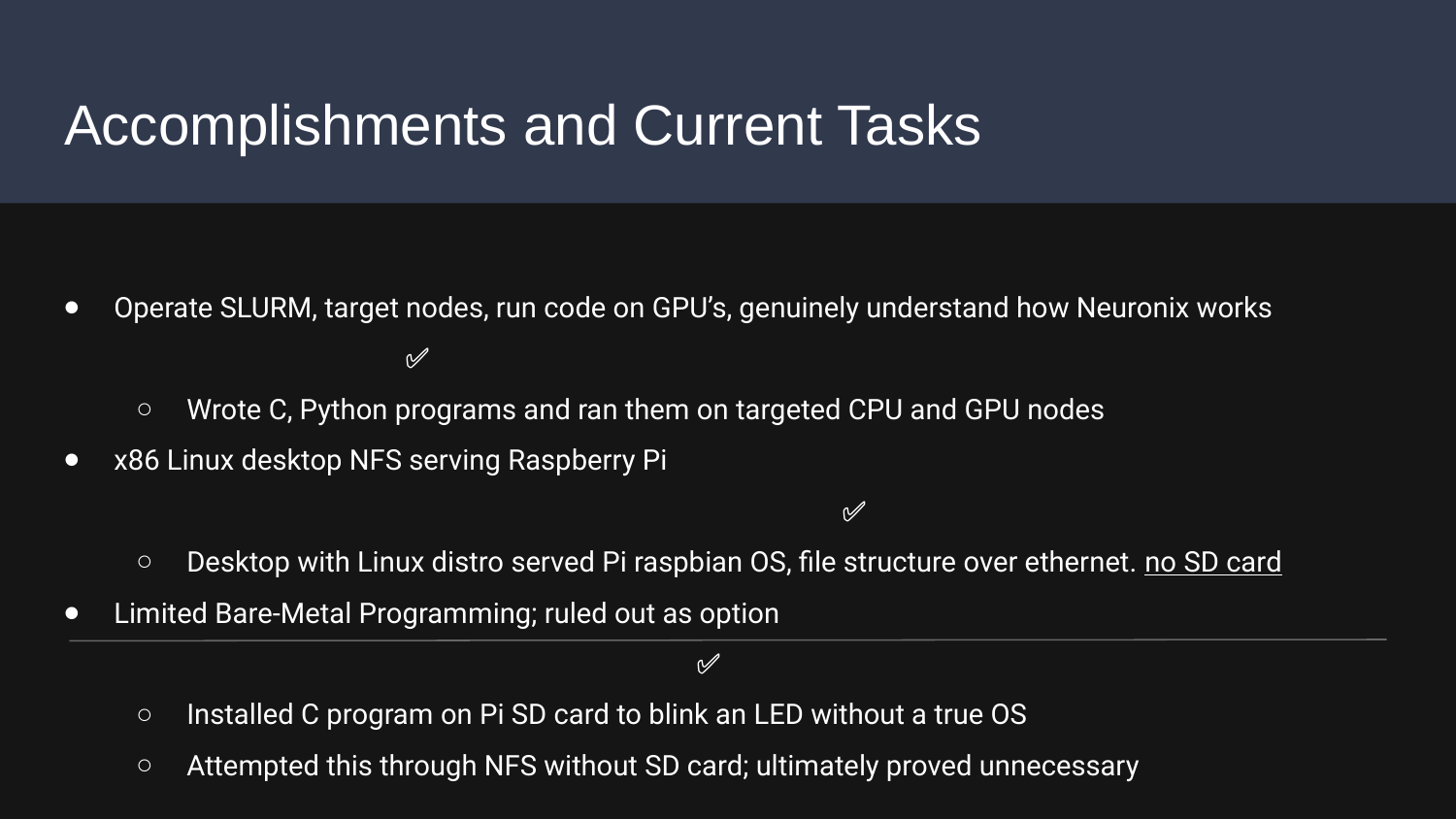

# Accomplishments and Current Tasks
Operate SLURM, target nodes, run code on GPU’s, genuinely understand how Neuronix works 		✅
Wrote C, Python programs and ran them on targeted CPU and GPU nodes
x86 Linux desktop NFS serving Raspberry Pi										✅
Desktop with Linux distro served Pi raspbian OS, file structure over ethernet. no SD card
Limited Bare-Metal Programming; ruled out as option								✅
Installed C program on Pi SD card to blink an LED without a true OS
Attempted this through NFS without SD card; ultimately proved unnecessary

Write Slurm scripts for x86->Pi
Incorporate Pi prototype to Neuronix